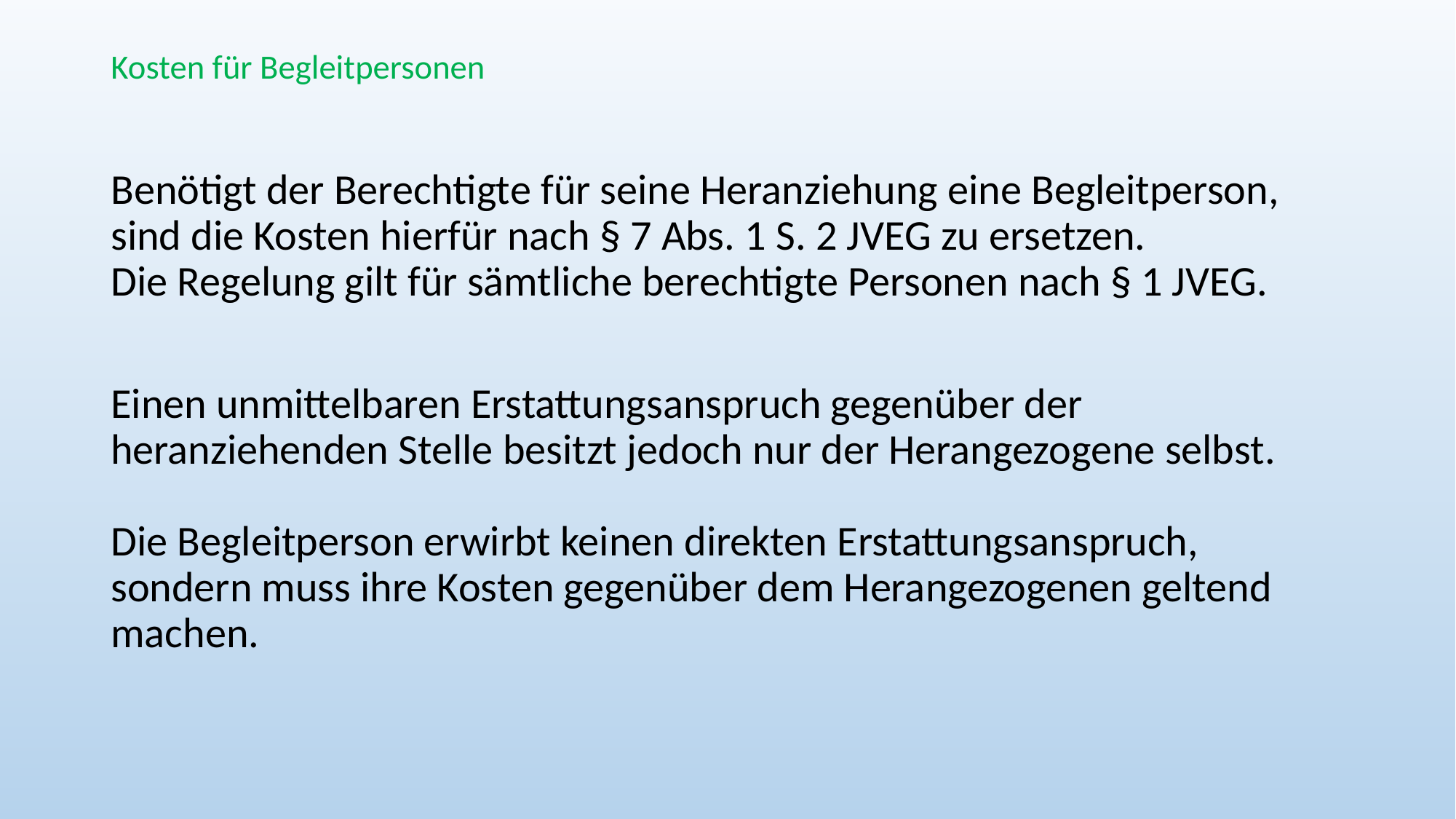

# Kosten für Begleitpersonen
Benötigt der Berechtigte für seine Heranziehung eine Begleitperson, sind die Kosten hierfür nach § 7 Abs. 1 S. 2 JVEG zu ersetzen.
Die Regelung gilt für sämtliche berechtigte Personen nach § 1 JVEG.

Einen unmittelbaren Erstattungsanspruch gegenüber der heranziehenden Stelle besitzt jedoch nur der Herangezogene selbst.
Die Begleitperson erwirbt keinen direkten Erstattungsanspruch, sondern muss ihre Kosten gegenüber dem Herangezogenen geltend machen.